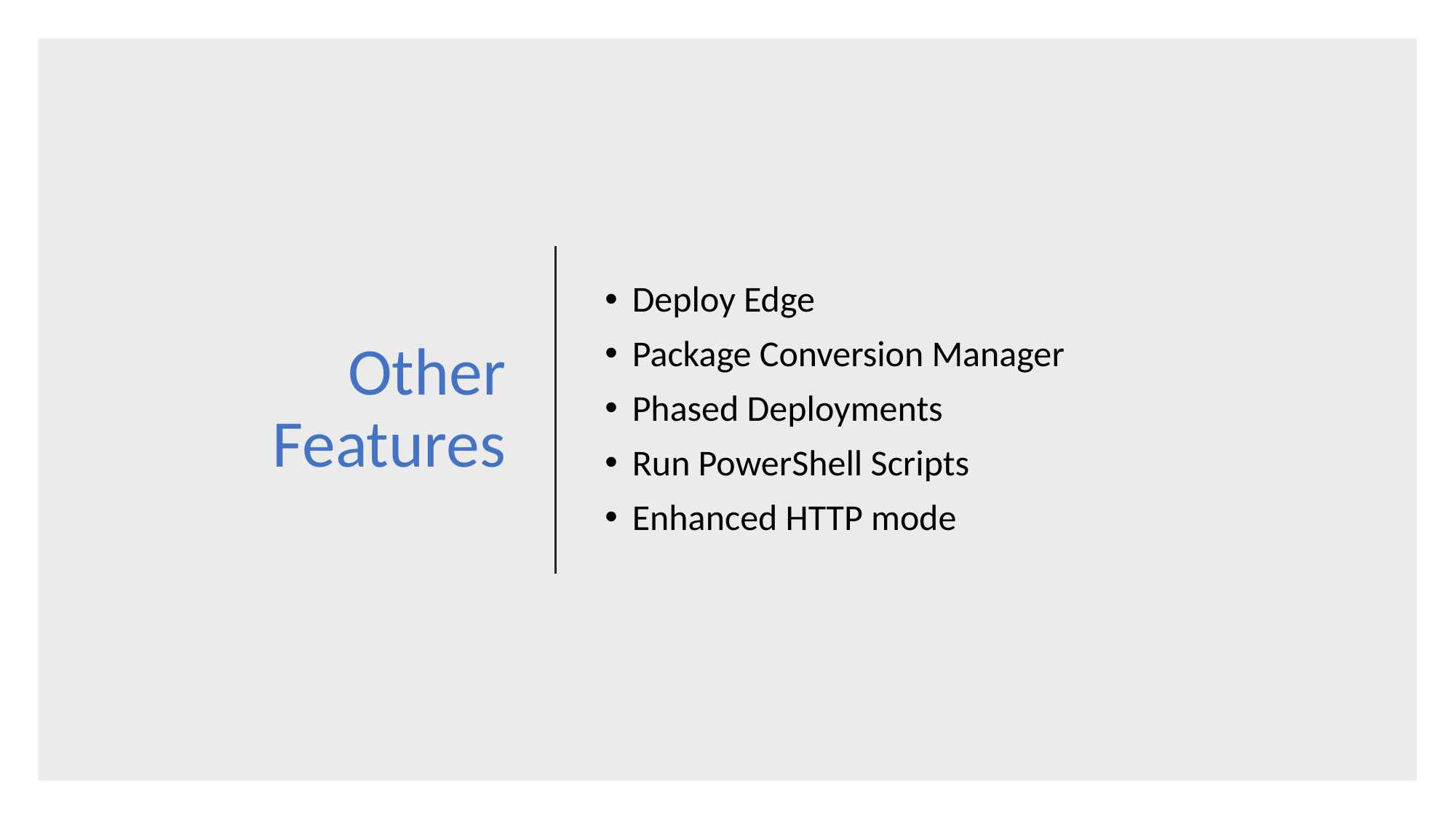

# Other Features
Deploy Edge
Package Conversion Manager
Phased Deployments
Run PowerShell Scripts
Enhanced HTTP mode